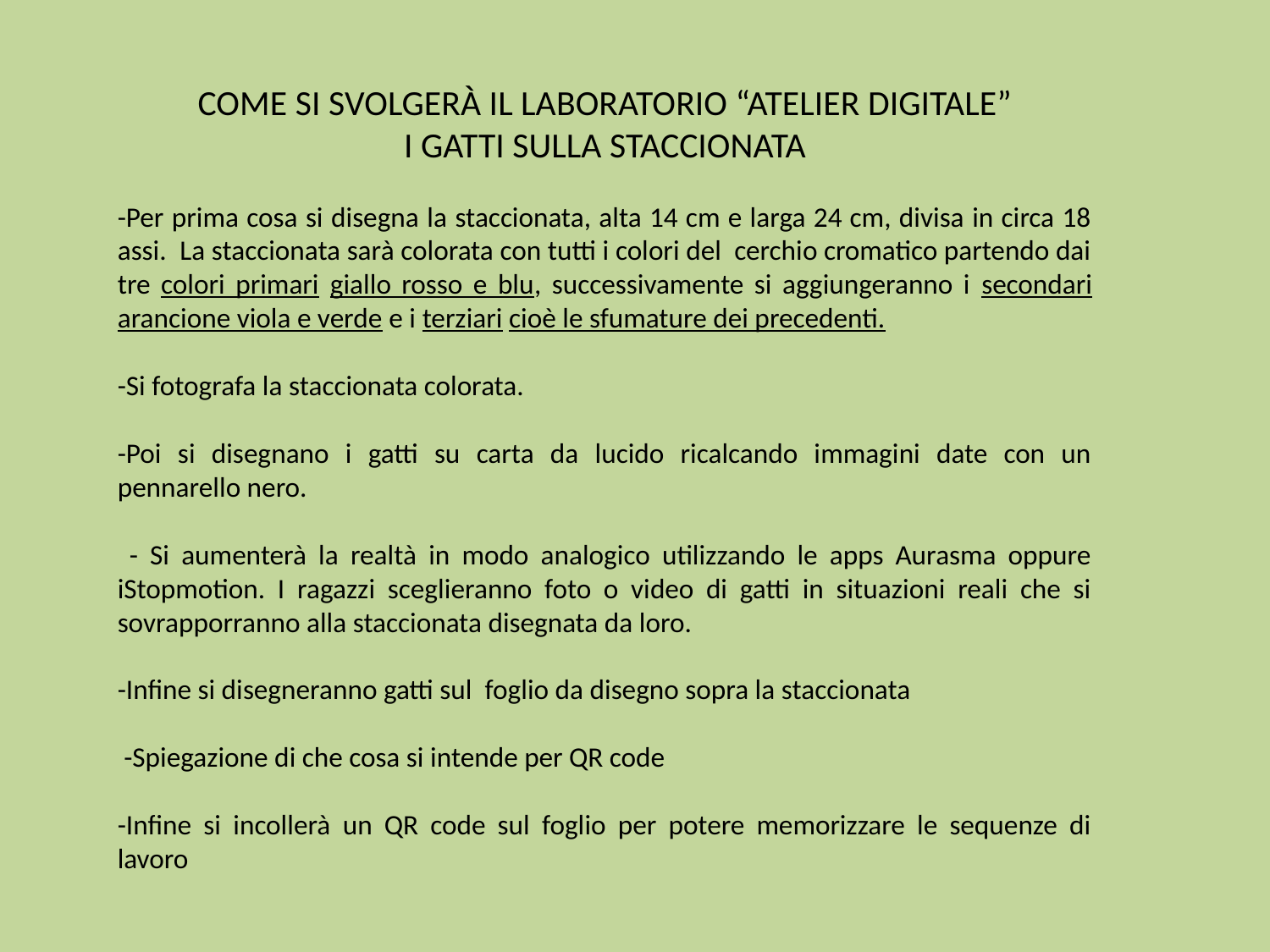

COME SI SVOLGERÀ IL LABORATORIO “ATELIER DIGITALE”
I GATTI SULLA STACCIONATA

-Per prima cosa si disegna la staccionata, alta 14 cm e larga 24 cm, divisa in circa 18 assi.  La staccionata sarà colorata con tutti i colori del  cerchio cromatico partendo dai tre colori primari giallo rosso e blu, successivamente si aggiungeranno i secondari arancione viola e verde e i terziari cioè le sfumature dei precedenti.

-Si fotografa la staccionata colorata.

-Poi si disegnano i gatti su carta da lucido ricalcando immagini date con un pennarello nero.

 - Si aumenterà la realtà in modo analogico utilizzando le apps Aurasma oppure iStopmotion. I ragazzi sceglieranno foto o video di gatti in situazioni reali che si sovrapporranno alla staccionata disegnata da loro.

-Infine si disegneranno gatti sul  foglio da disegno sopra la staccionata

 -Spiegazione di che cosa si intende per QR code

-Infine si incollerà un QR code sul foglio per potere memorizzare le sequenze di lavoro